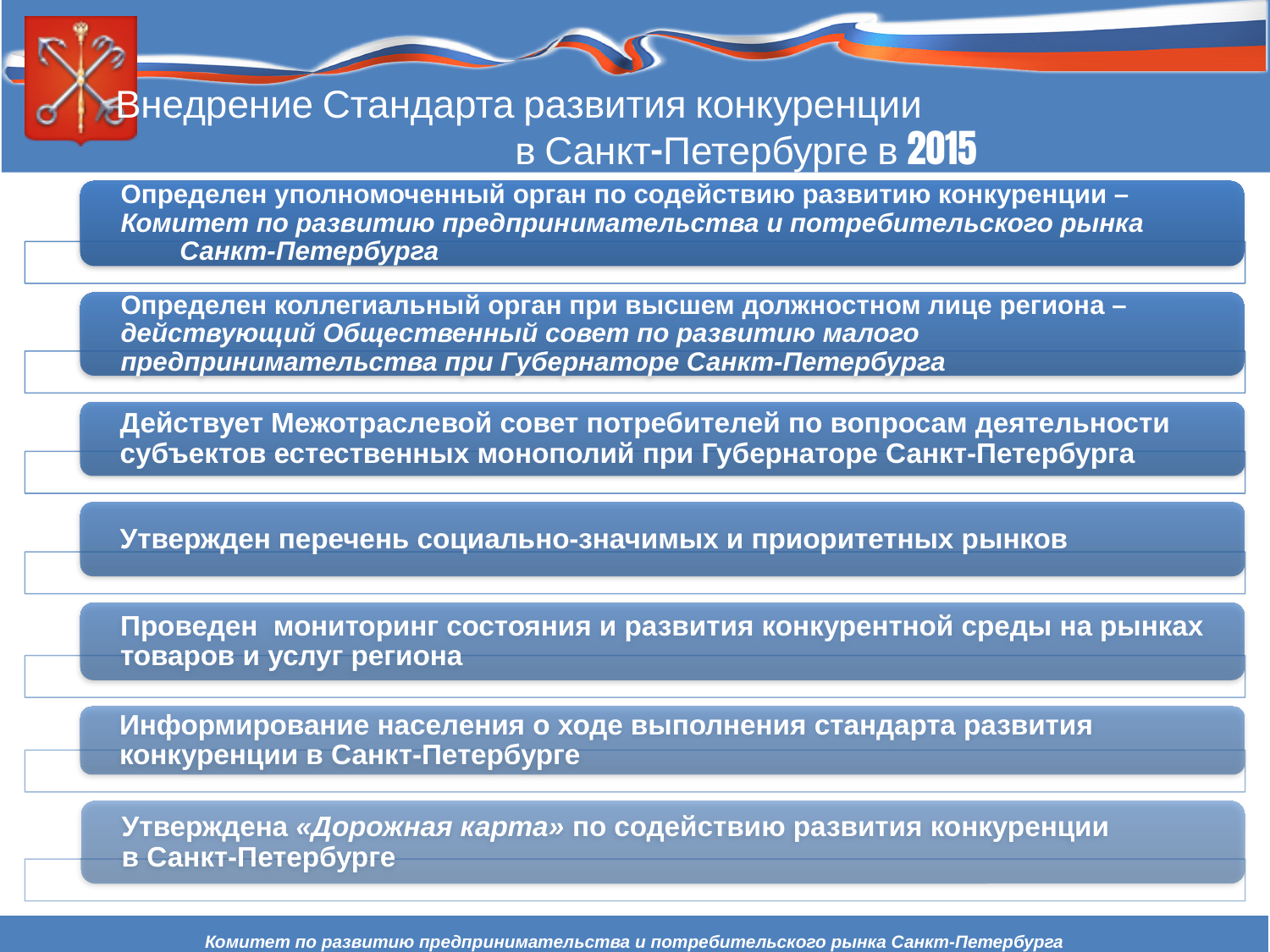

# Внедрение Стандарта развития конкуренции                                                   в Санкт-Петербурге в 2015
Определен уполномоченный орган по содействию развитию конкуренции – Комитет по развитию предпринимательства и потребительского рынка                 Санкт-Петербурга
Определен коллегиальный орган при высшем должностном лице региона – действующий Общественный совет по развитию малого предпринимательства при Губернаторе Санкт-Петербурга
Действует Межотраслевой совет потребителей по вопросам деятельности субъектов естественных монополий при Губернаторе Санкт-Петербурга
Утвержден перечень социально-значимых и приоритетных рынков
Проведен  мониторинг состояния и развития конкурентной среды на рынках товаров и услуг региона
Информирование населения о ходе выполнения стандарта развития конкуренции в Санкт-Петербурге
Утверждена «Дорожная карта» по содействию развития конкуренции
в Санкт-Петербурге